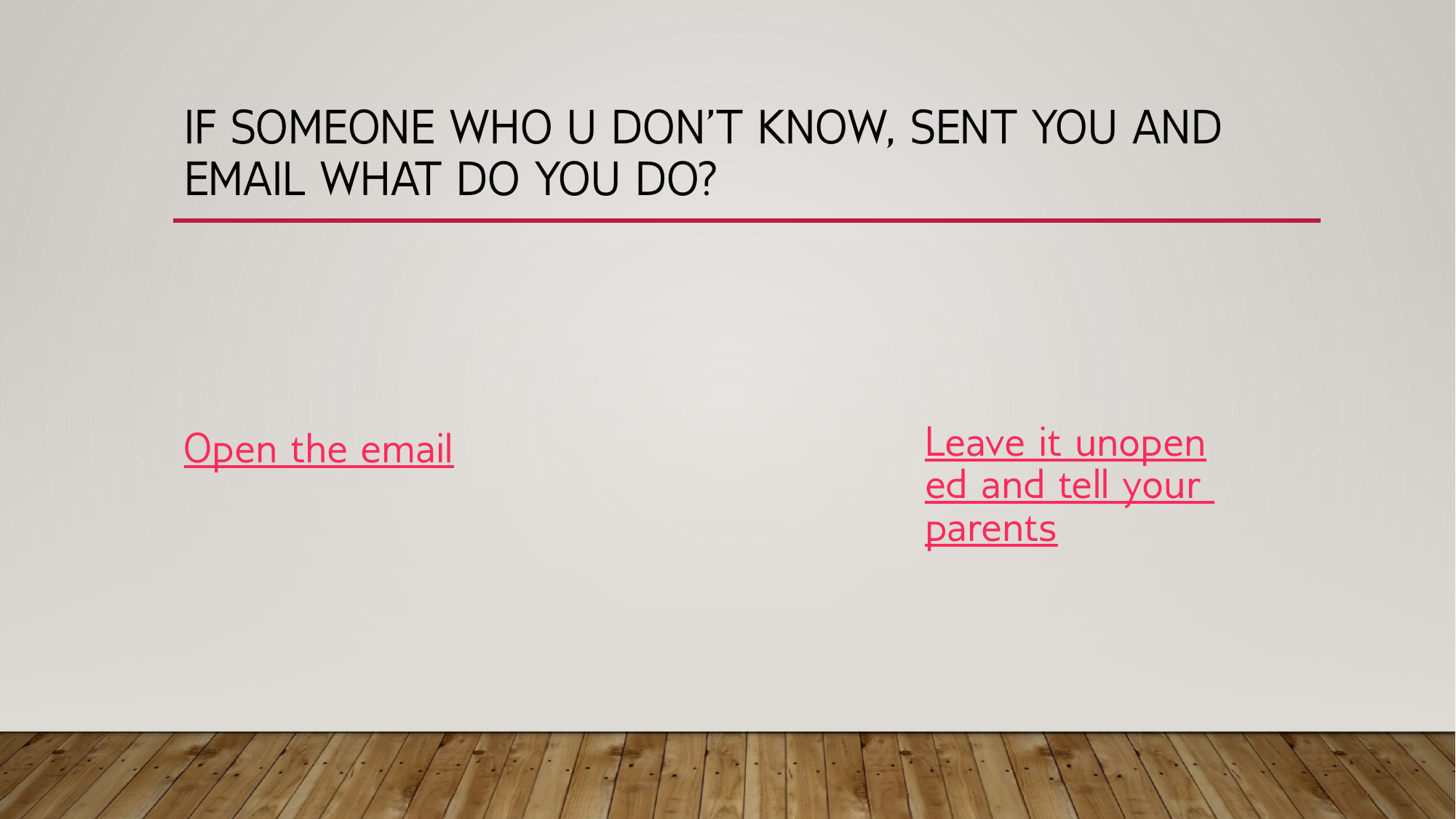

# If someone who u don’t know, sent you and email what do you do?
Leave it unopened and tell your parents
Open the email